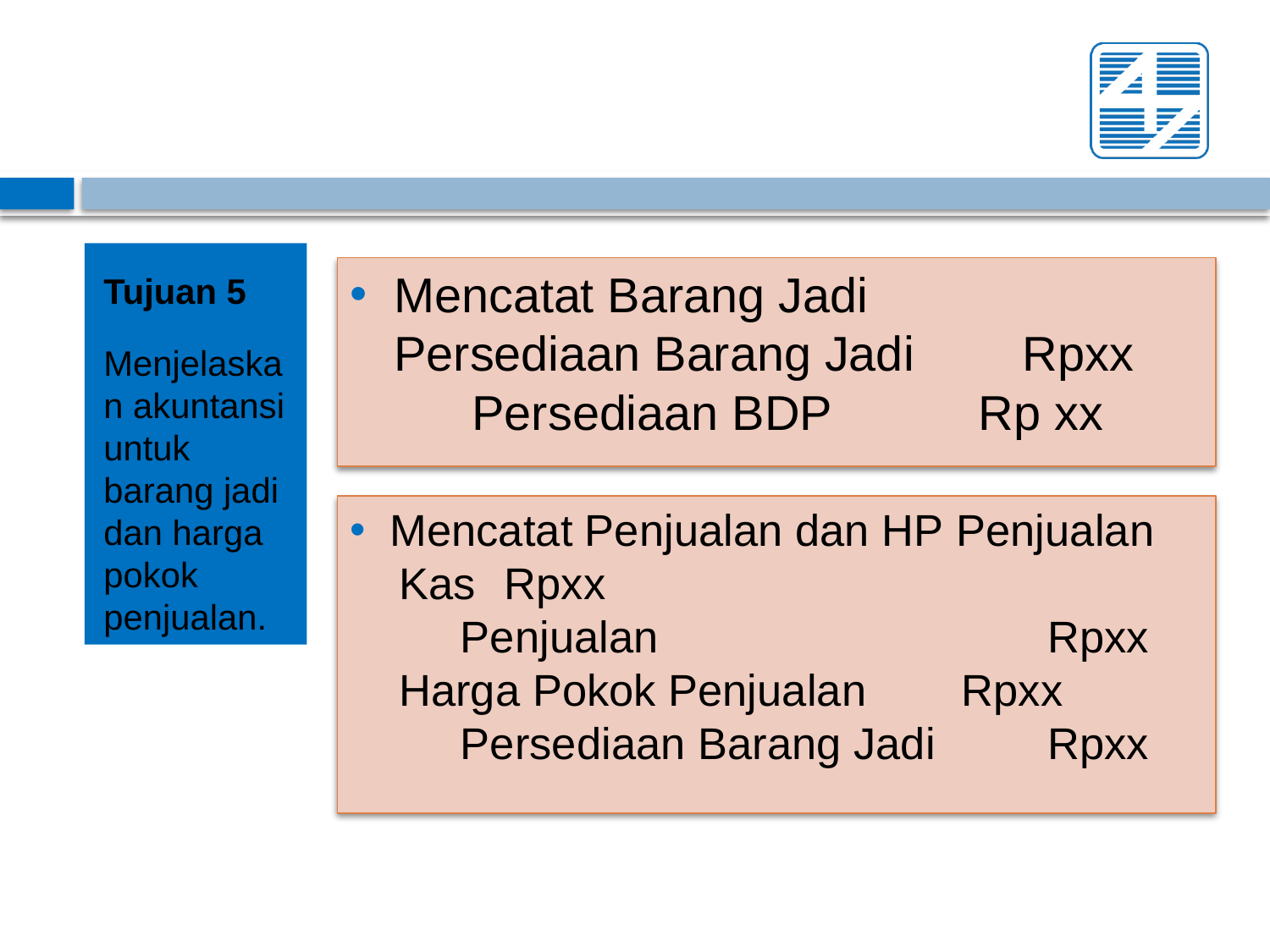

Tujuan 5
Menjelaskan akuntansi untuk barang jadi dan harga pokok penjualan.
Mencatat Barang Jadi
	Persediaan Barang Jadi	Rpxx
         Persediaan BDP		      Rp xx
Mencatat Penjualan dan HP Penjualan
    Kas 				Rpxx
         Penjualan	  	 	       Rpxx
    Harga Pokok Penjualan	Rpxx
         Persediaan Barang Jadi	       Rpxx